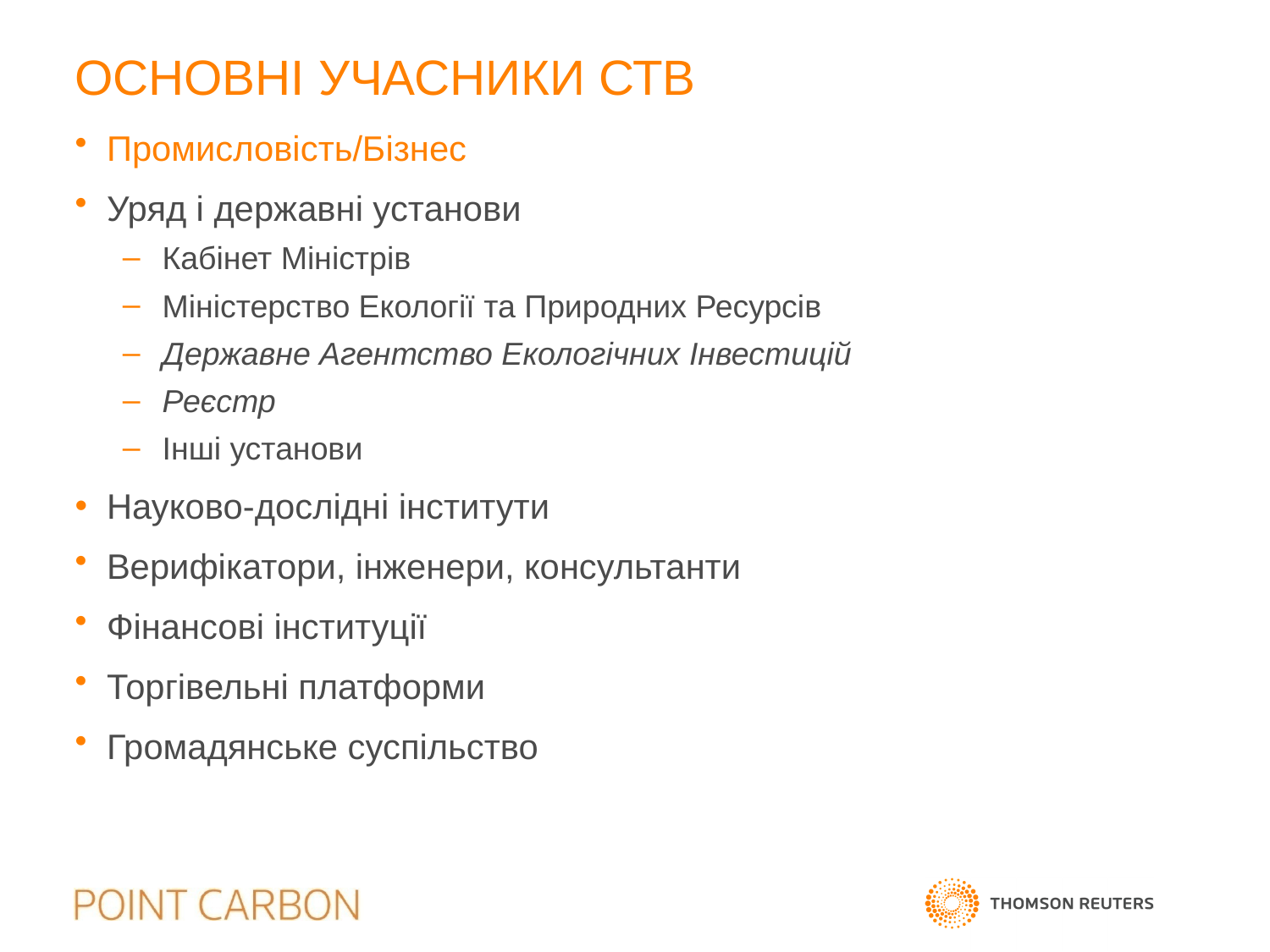

# Основні учасники СТВ
Промисловість/Бізнес
Уряд і державні установи
Кабінет Міністрів
Міністерство Екології та Природних Ресурсів
Державне Агентство Екологічних Інвестицій
Реєстр
Інші установи
Науково-дослідні інститути
Верифікатори, інженери, консультанти
Фінансові інституції
Торгівельні платформи
Громадянське суспільство